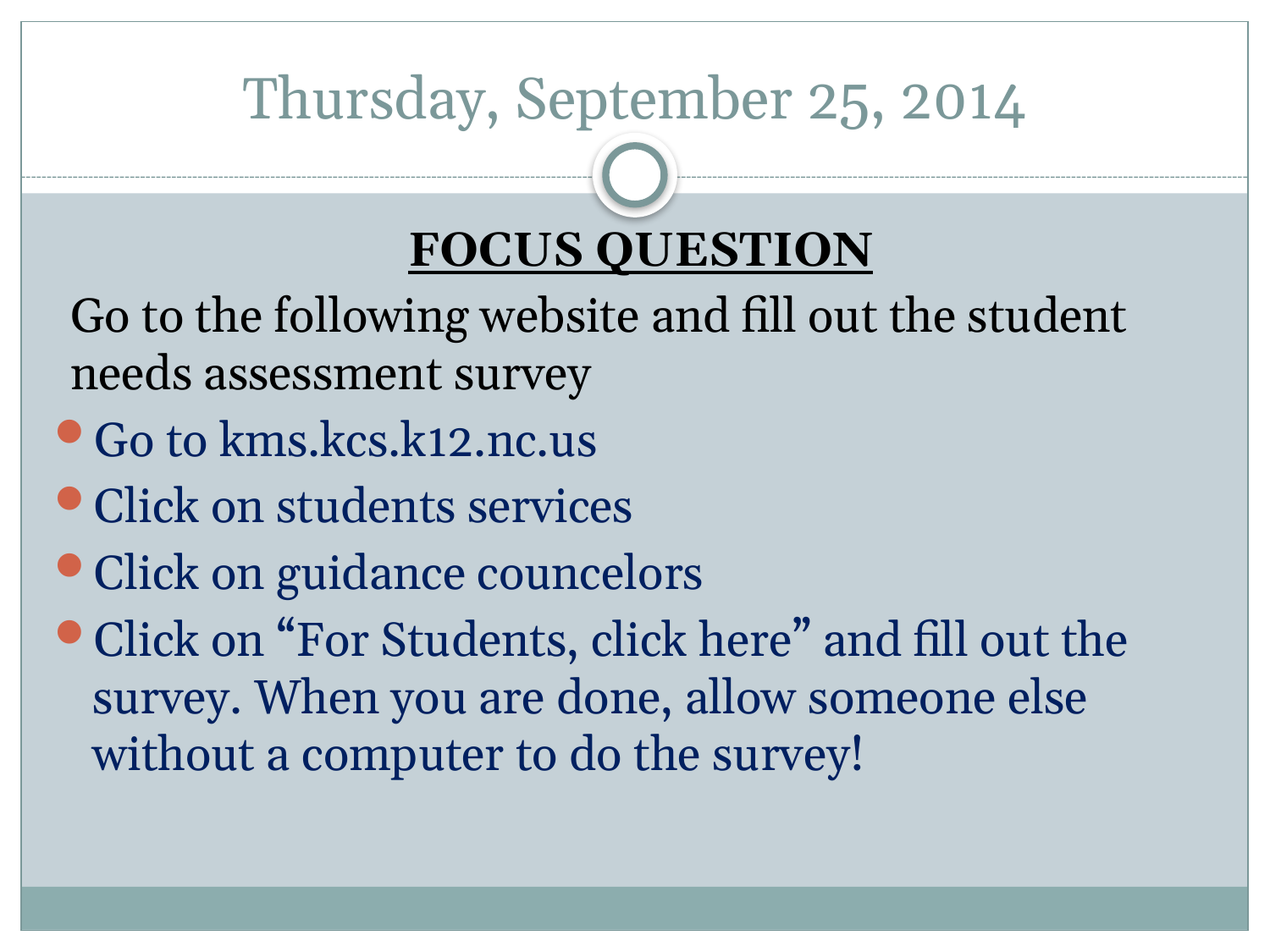

# Thursday, September 25, 2014
FOCUS QUESTION
Go to the following website and fill out the student needs assessment survey
Go to kms.kcs.k12.nc.us
Click on students services
Click on guidance councelors
Click on “For Students, click here” and fill out the survey. When you are done, allow someone else without a computer to do the survey!